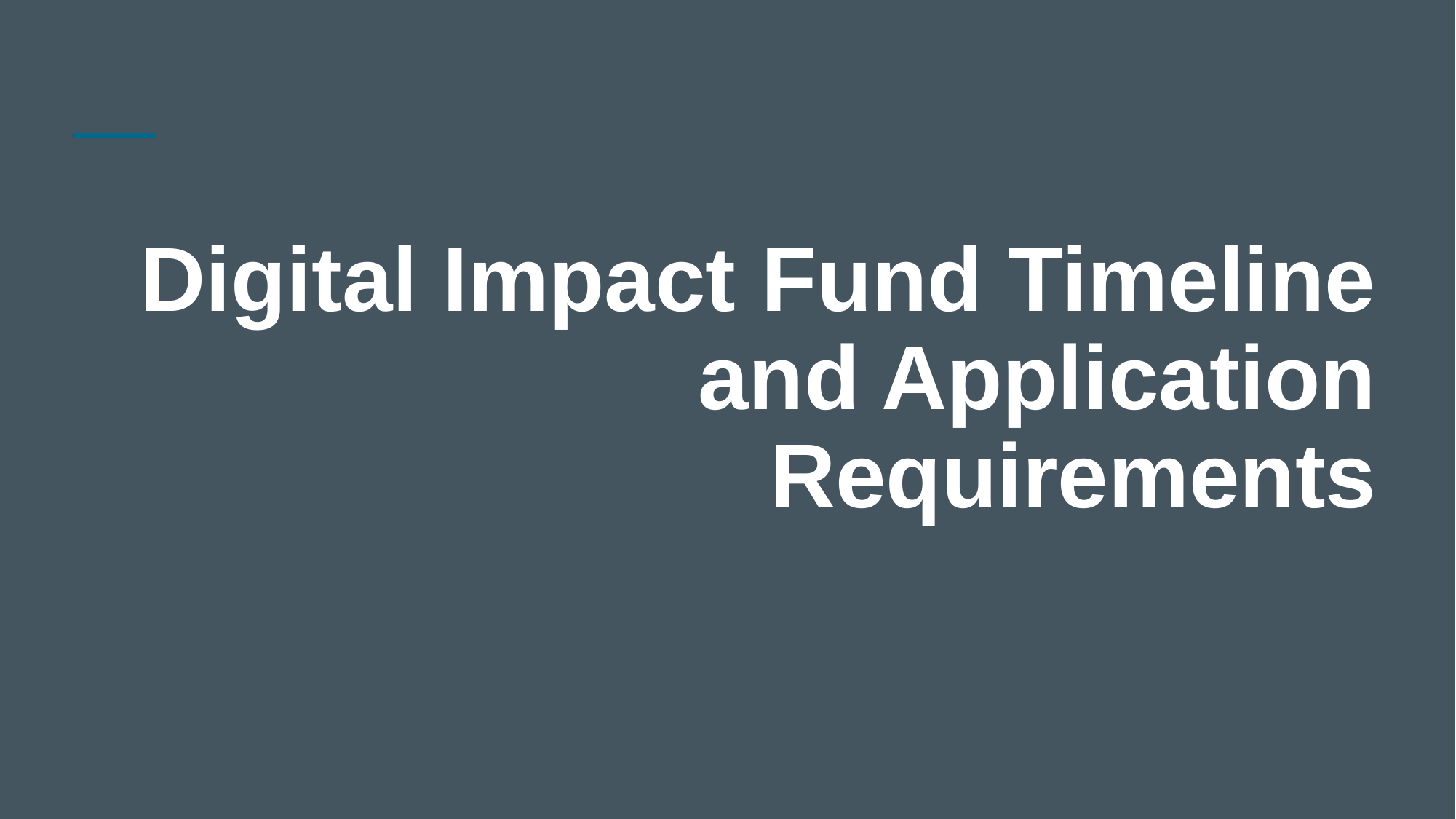

# Digital Impact Fund Timeline and Application Requirements